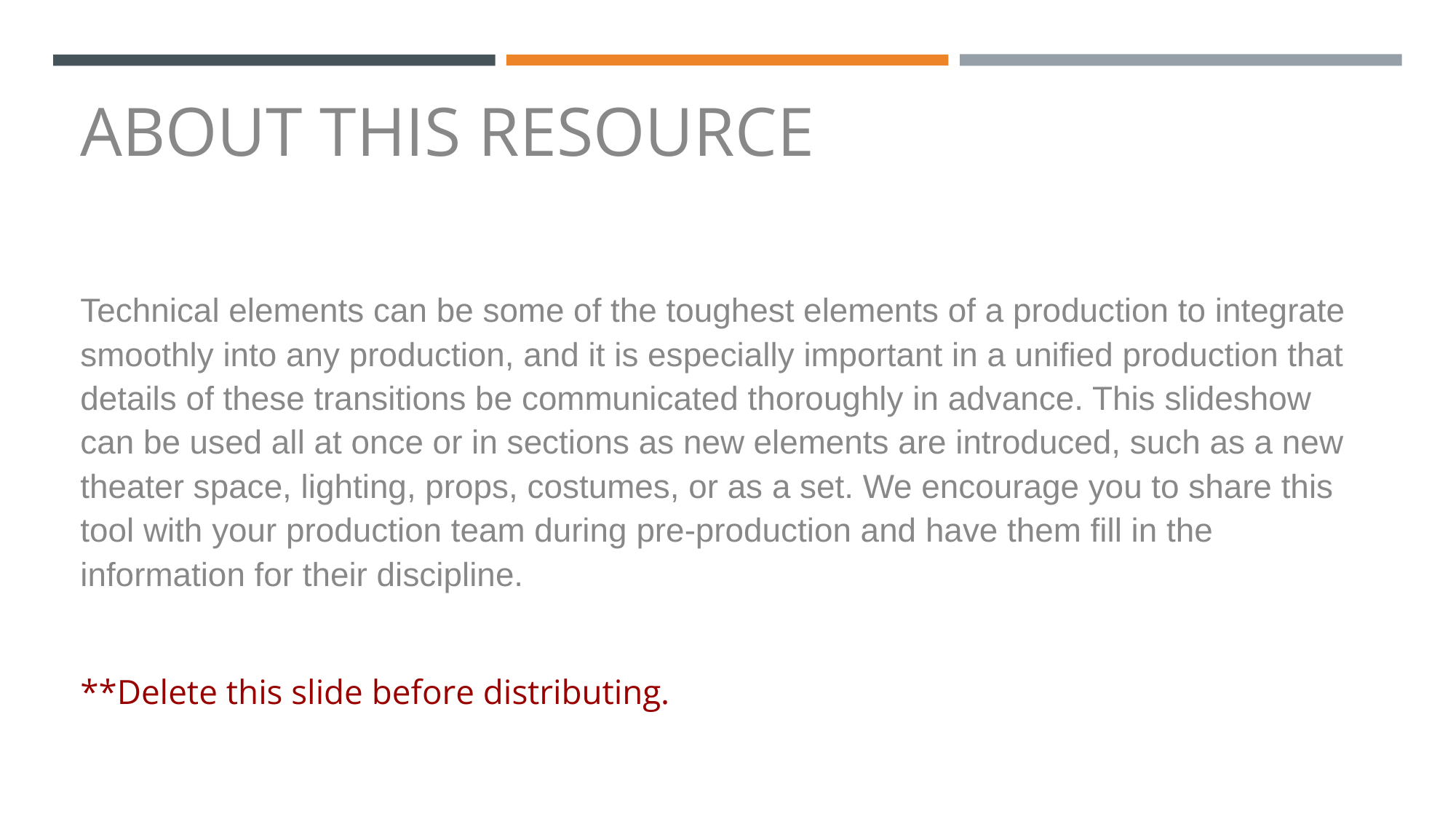

# ABOUT THIS RESOURCE
Technical elements can be some of the toughest elements of a production to integrate smoothly into any production, and it is especially important in a unified production that details of these transitions be communicated thoroughly in advance. This slideshow can be used all at once or in sections as new elements are introduced, such as a new theater space, lighting, props, costumes, or as a set. We encourage you to share this tool with your production team during pre-production and have them fill in the information for their discipline.

**Delete this slide before distributing.